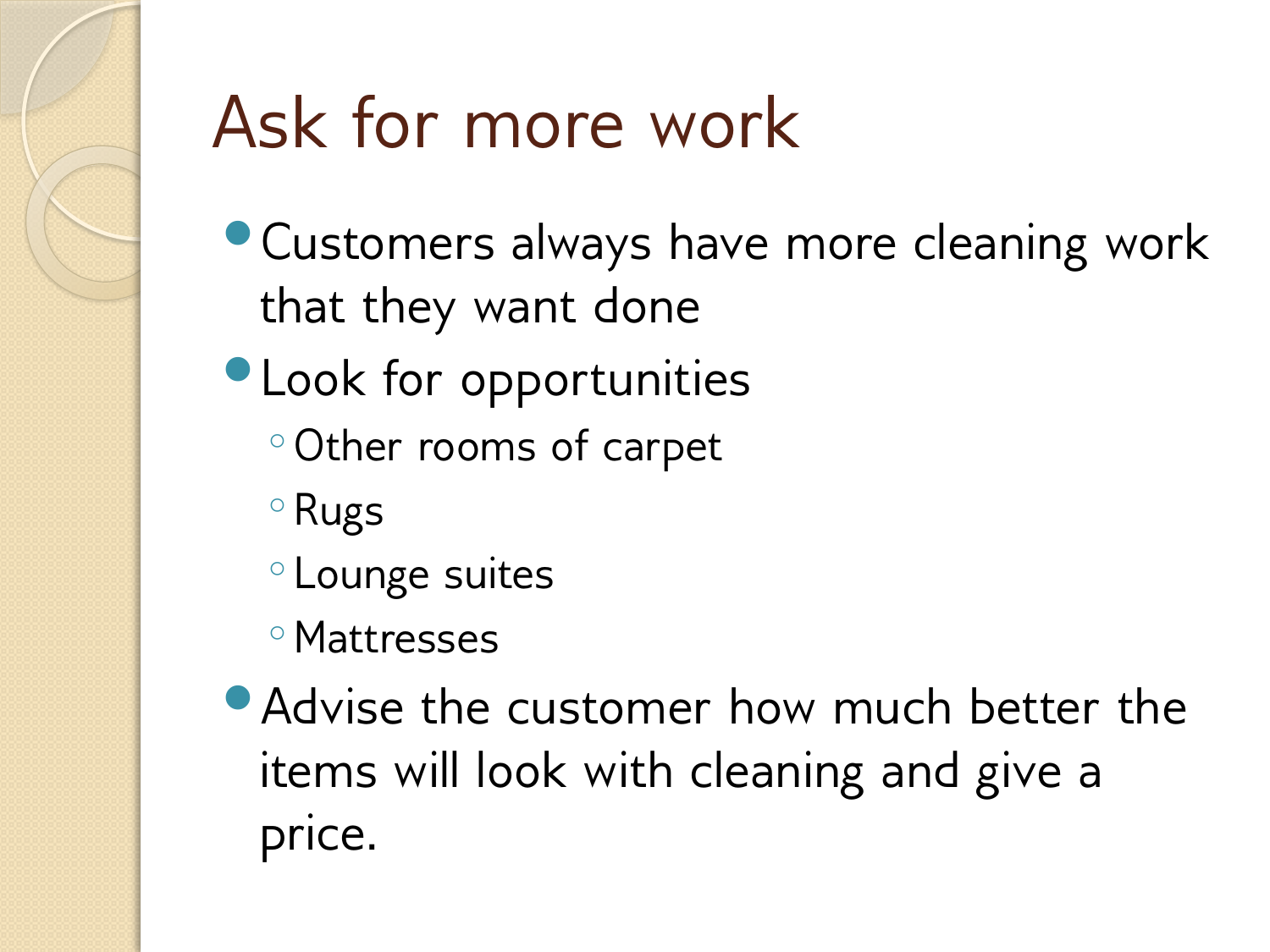

# Ask for more work
Customers always have more cleaning work that they want done
Look for opportunities
Other rooms of carpet
Rugs
Lounge suites
Mattresses
Advise the customer how much better the items will look with cleaning and give a price.